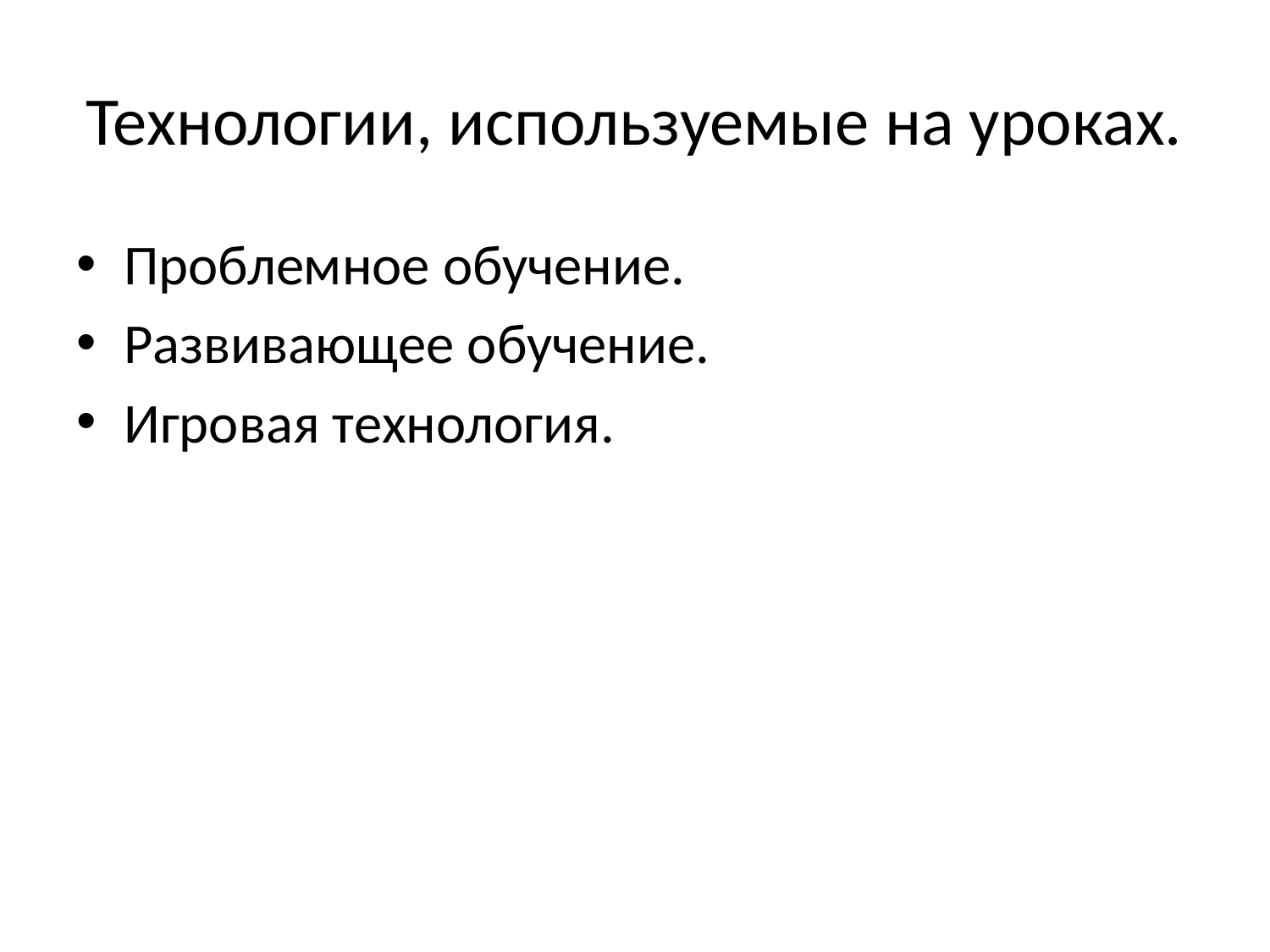

# Технологии, используемые на уроках.
Проблемное обучение.
Развивающее обучение.
Игровая технология.